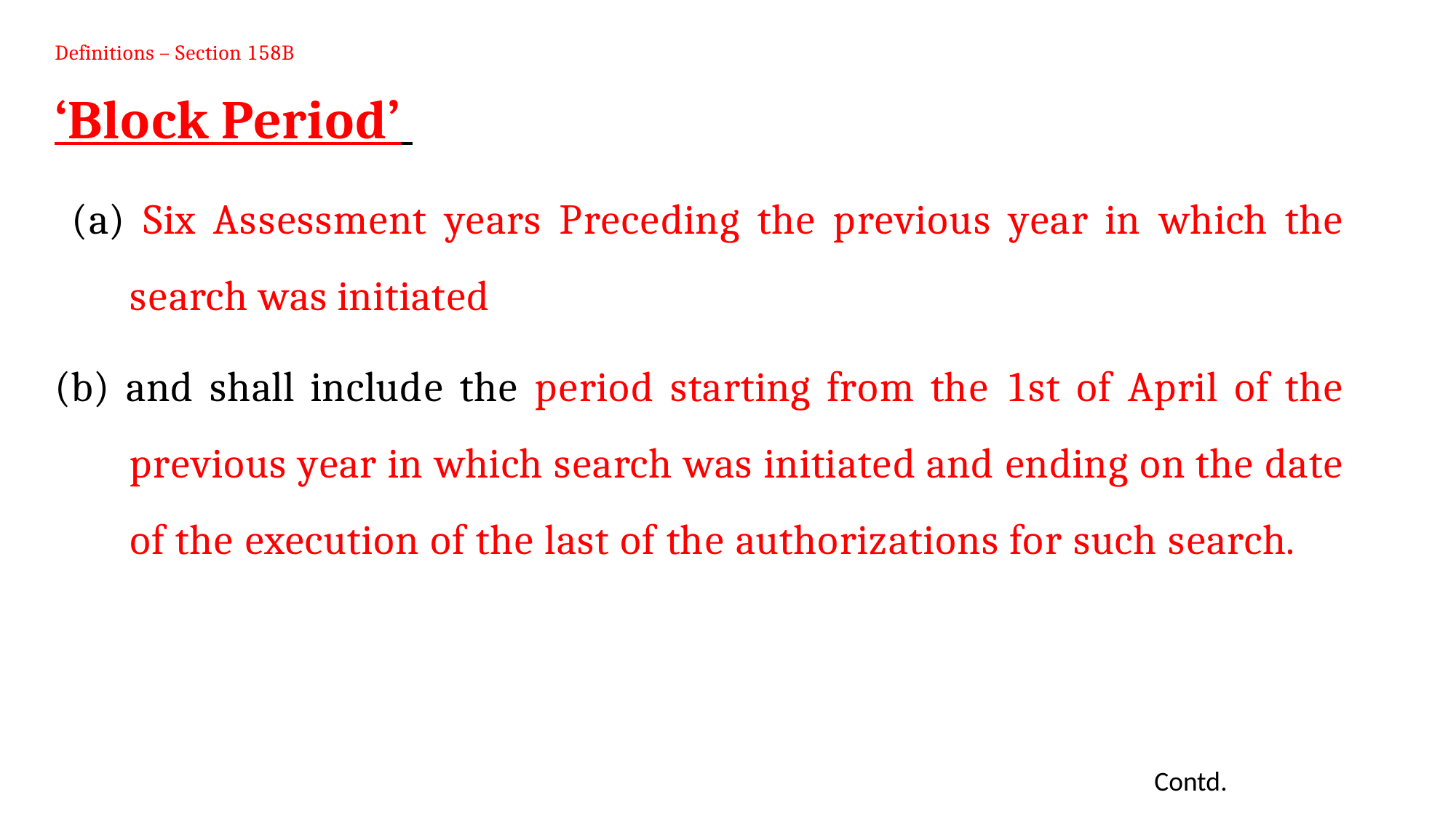

# Definitions – Section 158B
‘Block Period’
 (a) Six Assessment years Preceding the previous year in which the search was initiated
(b) and shall include the period starting from the 1st of April of the previous year in which search was initiated and ending on the date of the execution of the last of the authorizations for such search.

Contd.
6